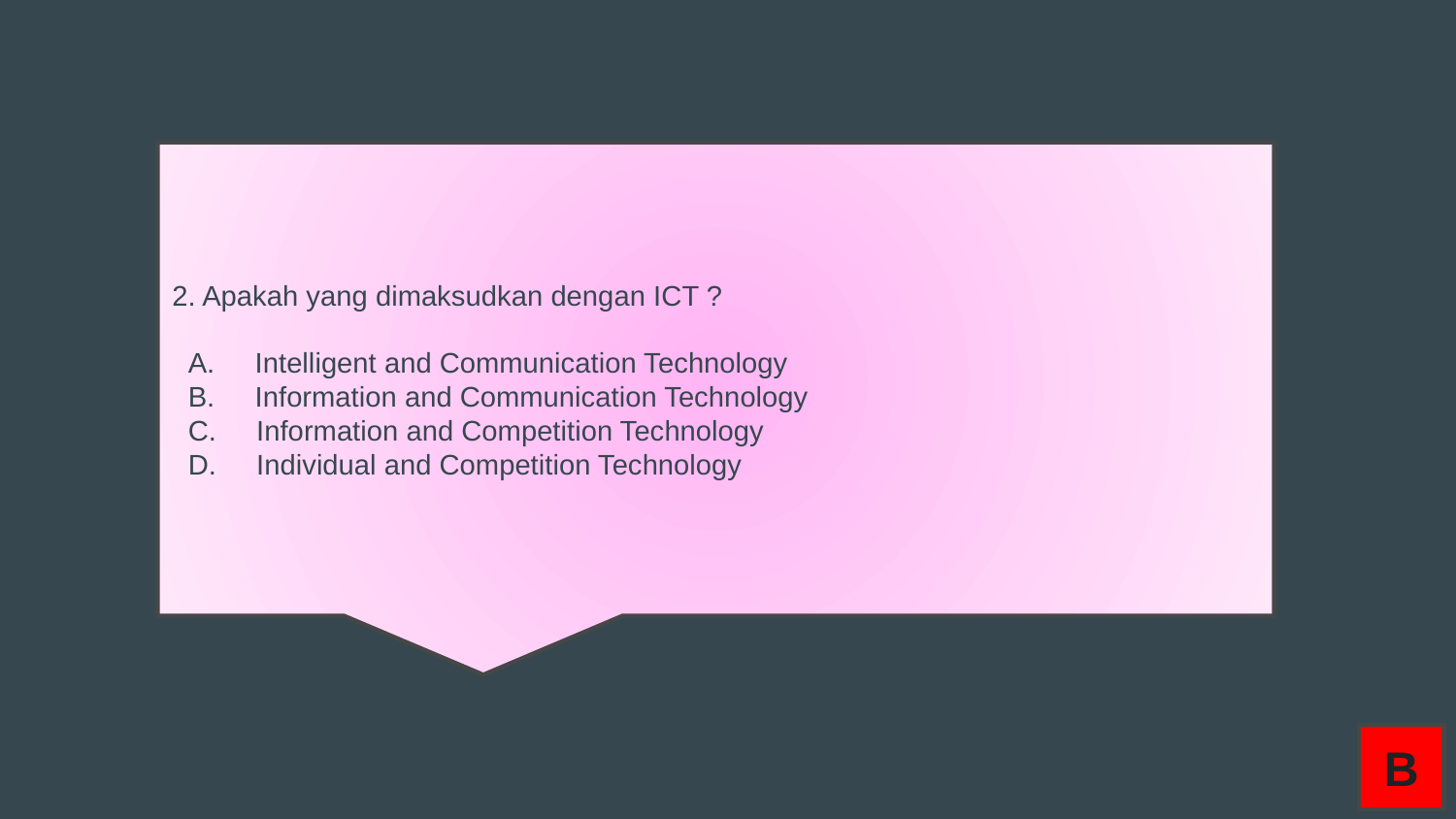

2. Apakah yang dimaksudkan dengan ICT ?

  A.     Intelligent and Communication Technology
  B.     Information and Communication Technology
  C.     Information and Competition Technology
  D.     Individual and Competition Technology
B